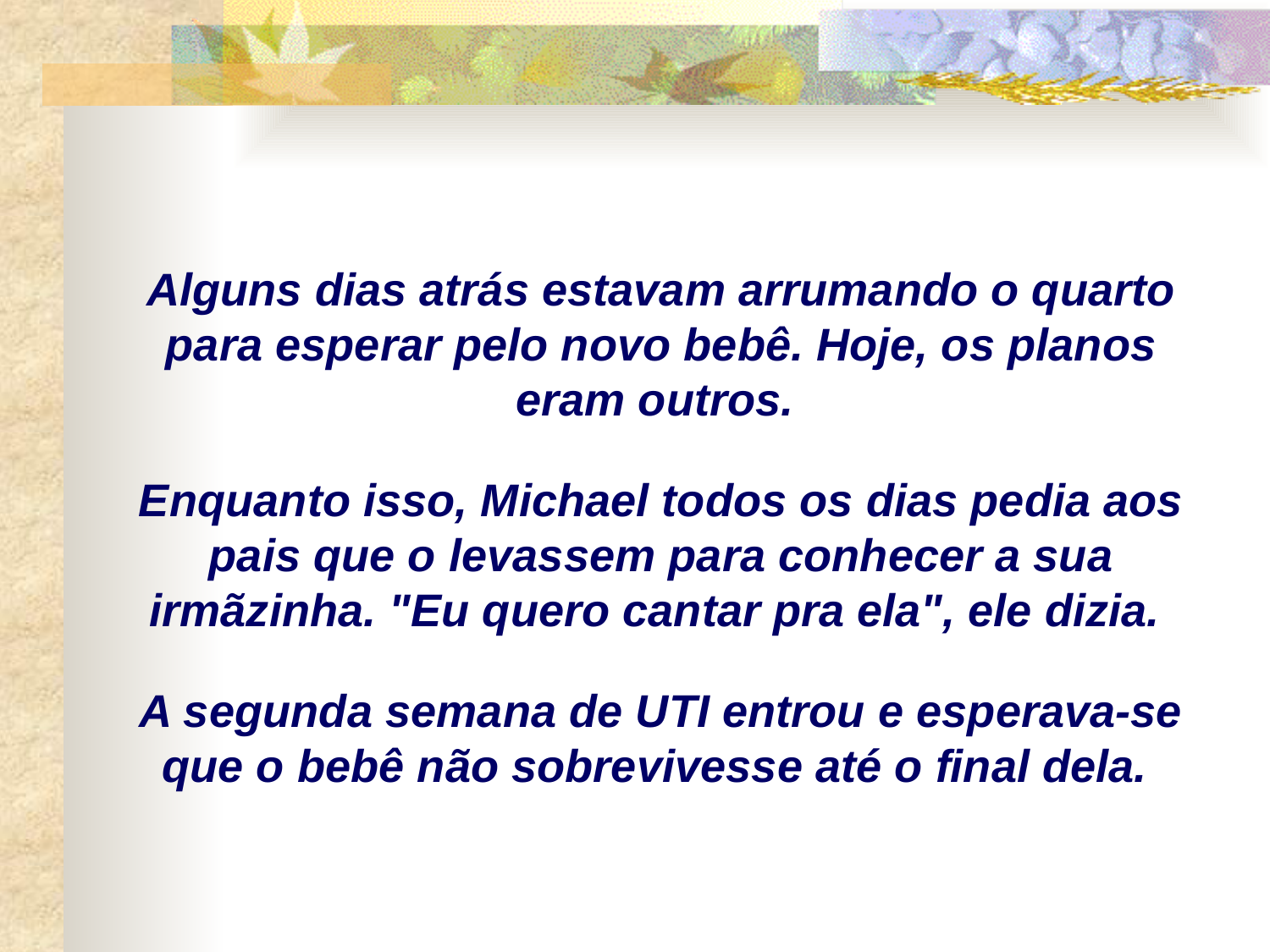

Alguns dias atrás estavam arrumando o quarto para esperar pelo novo bebê. Hoje, os planos eram outros.

Enquanto isso, Michael todos os dias pedia aos pais que o levassem para conhecer a sua irmãzinha. "Eu quero cantar pra ela", ele dizia.

A segunda semana de UTI entrou e esperava-se que o bebê não sobrevivesse até o final dela.